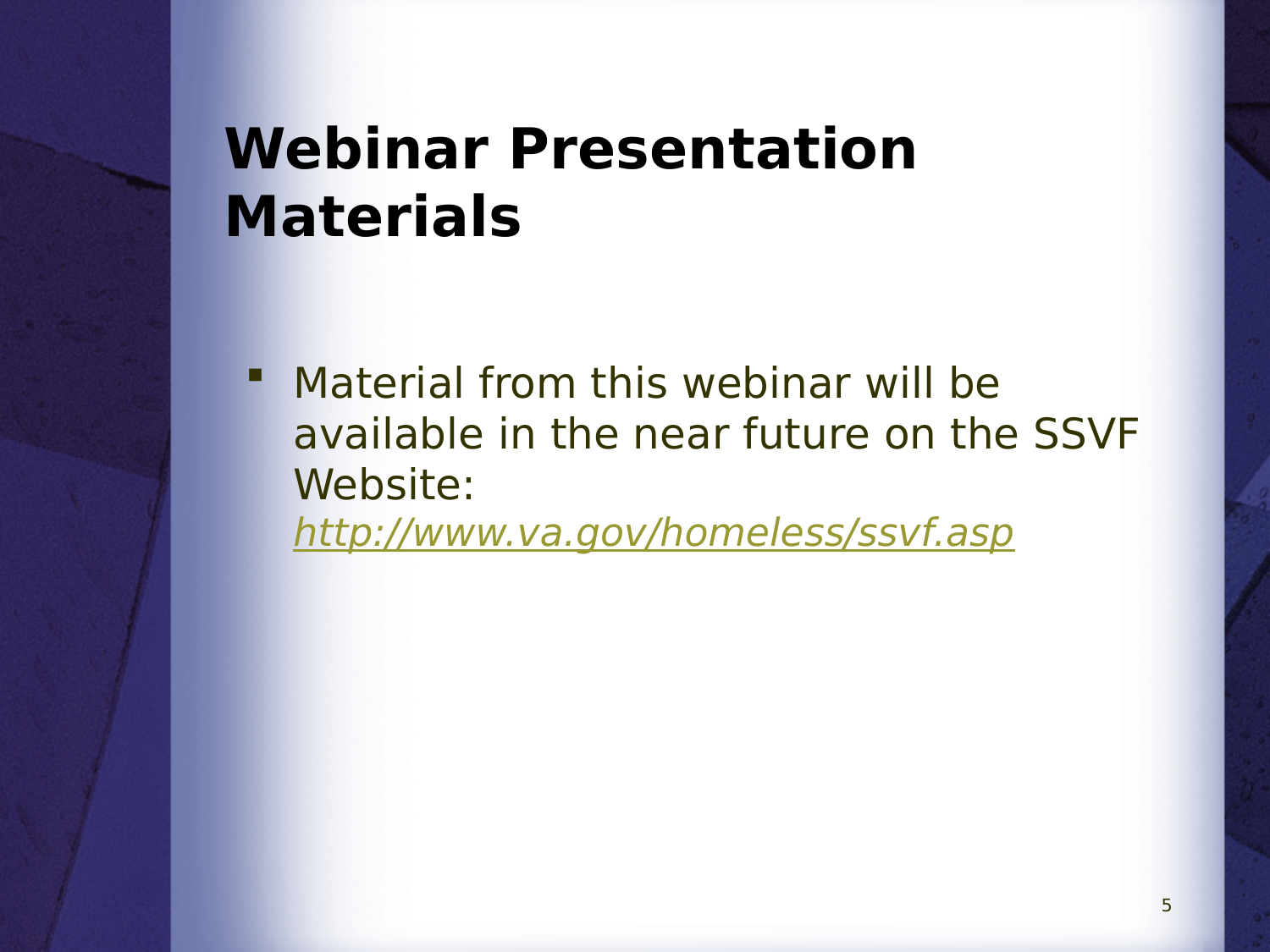

# Webinar Presentation Materials
Material from this webinar will be available in the near future on the SSVF Website: 	http://www.va.gov/homeless/ssvf.asp

5